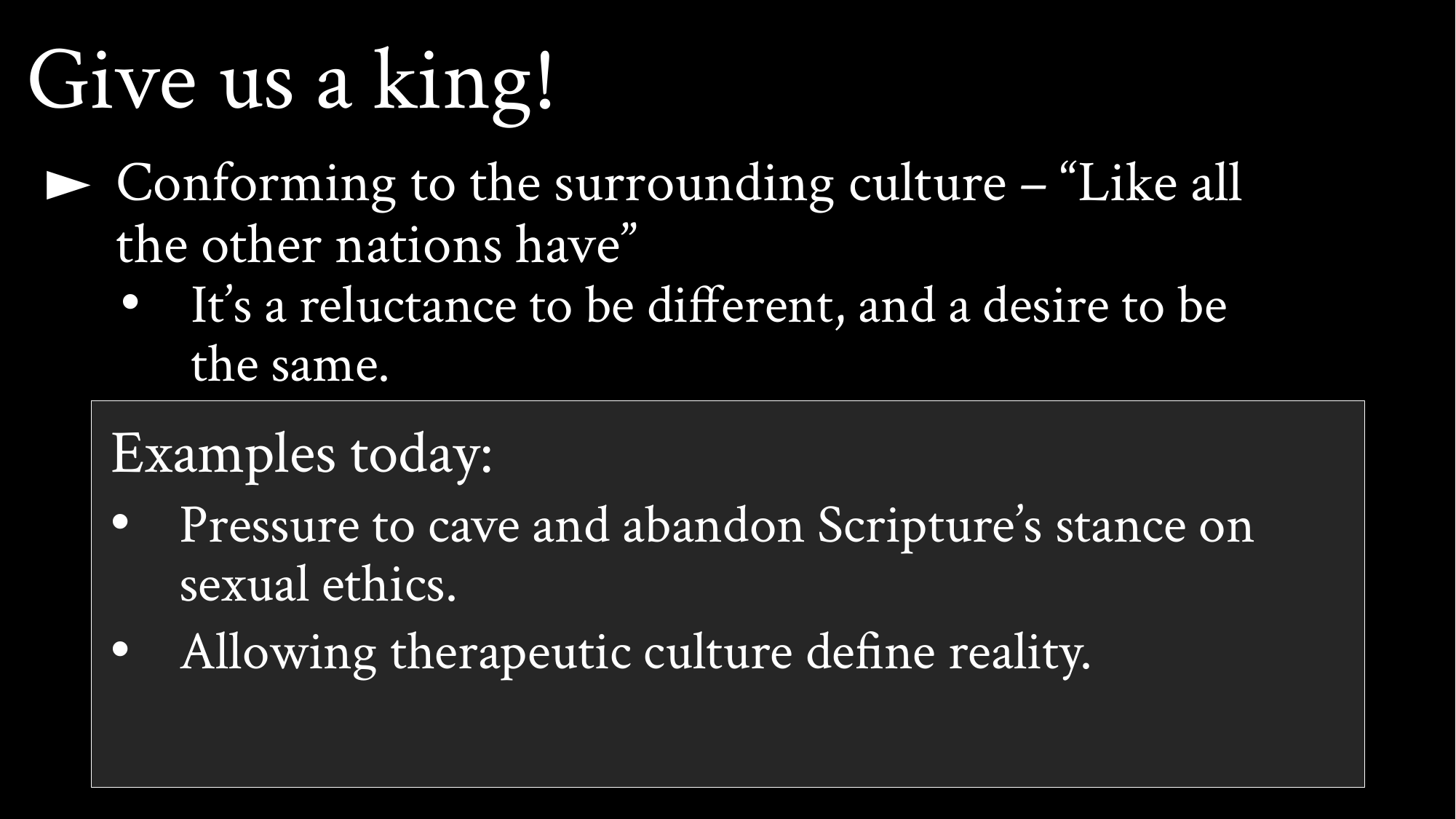

Give us a king!
►	Conforming to the surrounding culture – “Like all the other nations have”
It’s a reluctance to be different, and a desire to be the same.

Examples today:
Pressure to cave and abandon Scripture’s stance on sexual ethics.
Allowing therapeutic culture define reality.